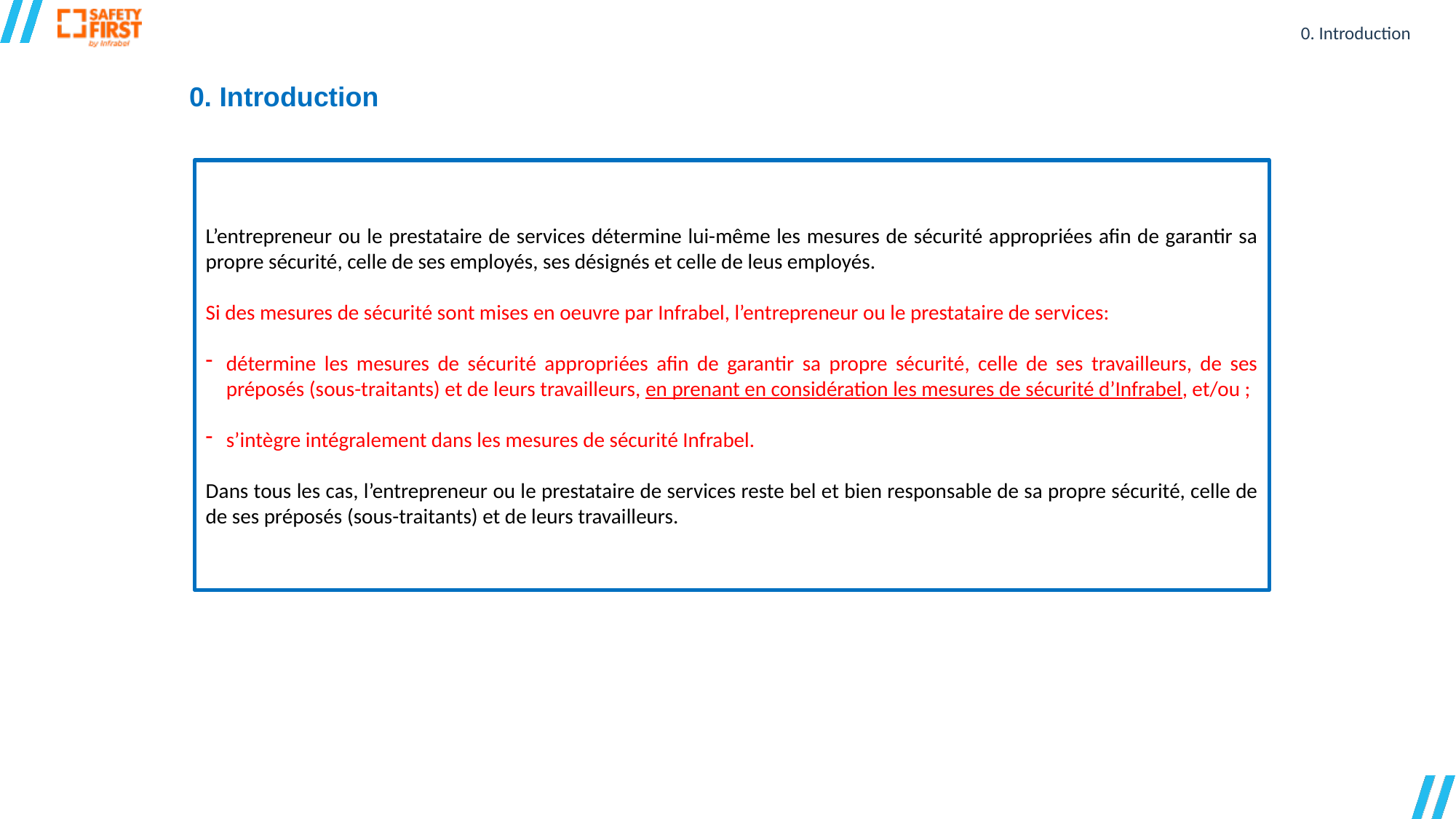

0. Introduction
0. Introduction
L’entrepreneur ou le prestataire de services détermine lui-même les mesures de sécurité appropriées afin de garantir sa propre sécurité, celle de ses employés, ses désignés et celle de leus employés.

Si des mesures de sécurité sont mises en oeuvre par Infrabel, l’entrepreneur ou le prestataire de services:

détermine les mesures de sécurité appropriées afin de garantir sa propre sécurité, celle de ses travailleurs, de ses préposés (sous-traitants) et de leurs travailleurs, en prenant en considération les mesures de sécurité d’Infrabel, et/ou ;

s’intègre intégralement dans les mesures de sécurité Infrabel.

Dans tous les cas, l’entrepreneur ou le prestataire de services reste bel et bien responsable de sa propre sécurité, celle de de ses préposés (sous-traitants) et de leurs travailleurs.